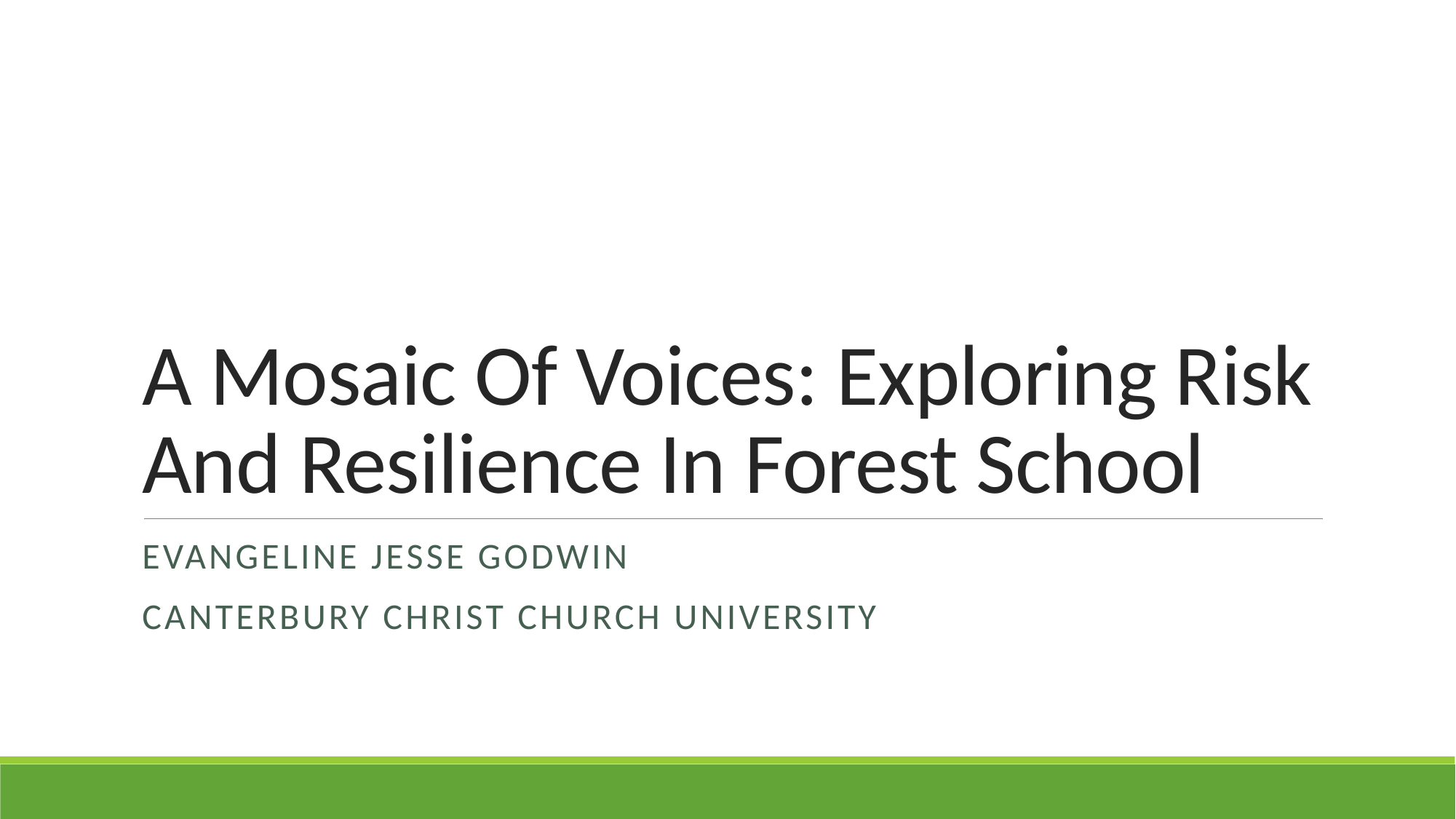

# A Mosaic Of Voices: Exploring Risk And Resilience In Forest School
Evangeline Jesse Godwin
Canterbury Christ Church University